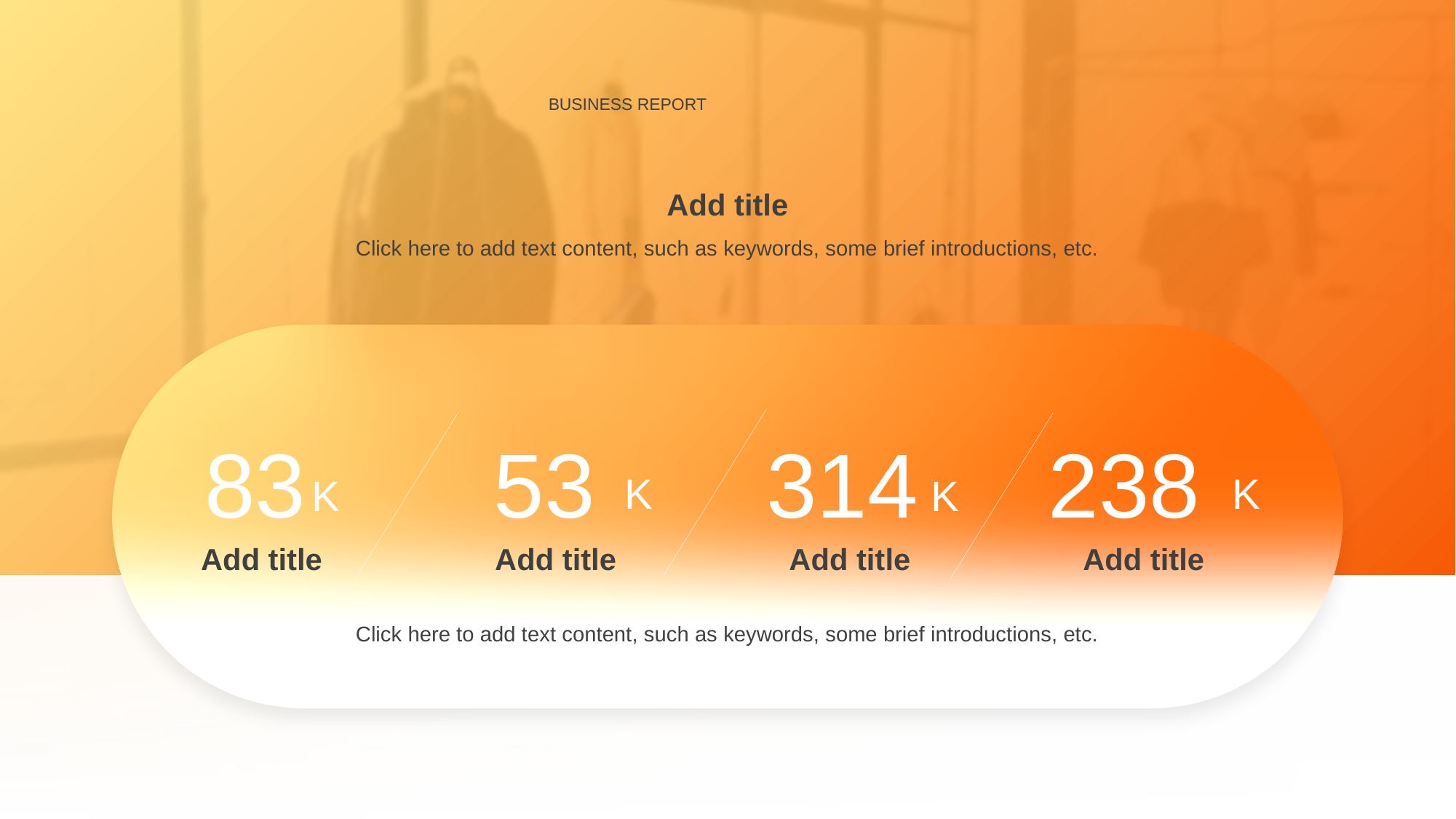

BUSINESS REPORT
Add title
Click here to add text content, such as keywords, some brief introductions, etc.

83
53
314
238
K
K
K
K
Add title
Add title
Add title
Add title
Click here to add text content, such as keywords, some brief introductions, etc.